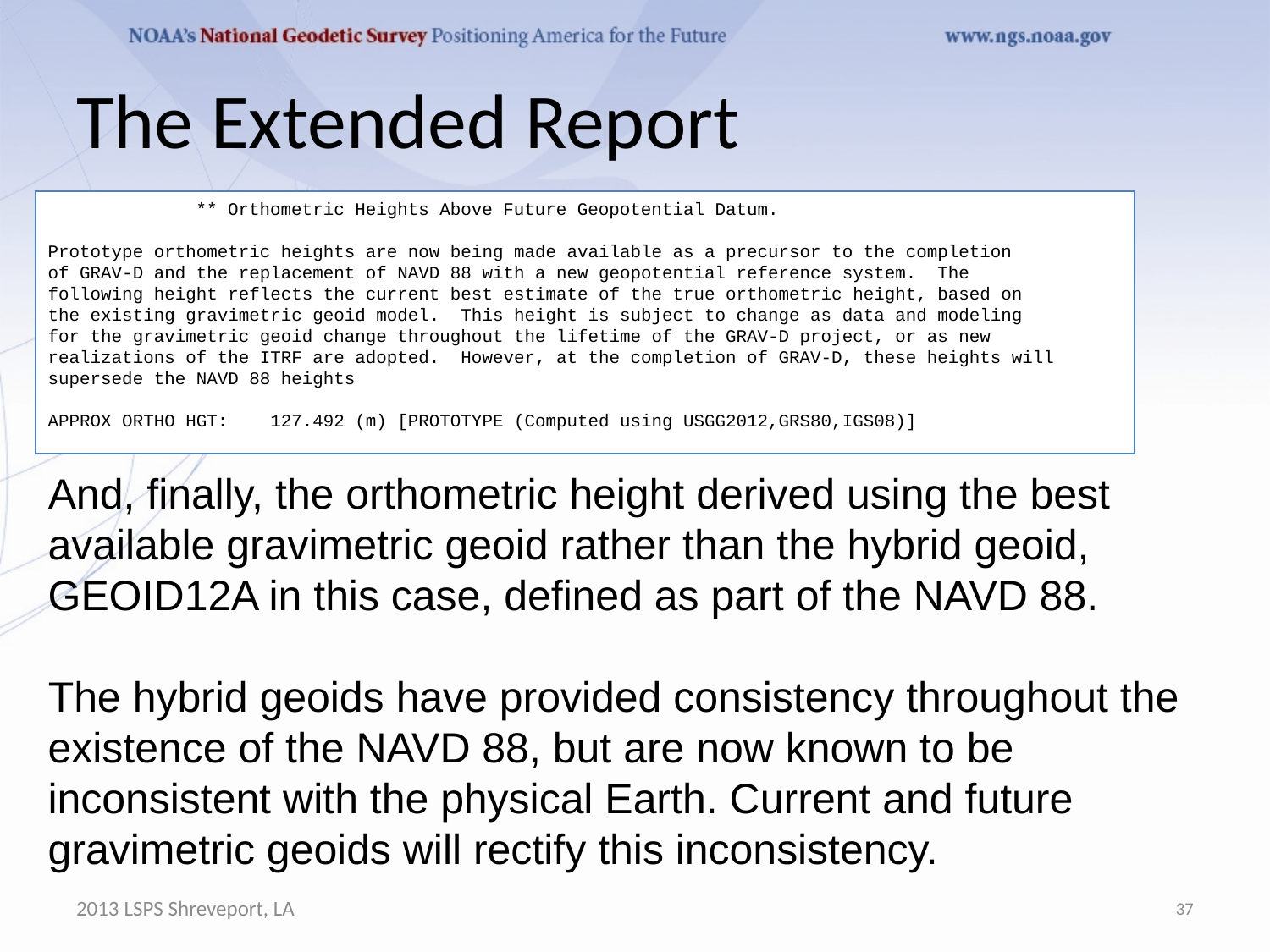

# The Extended Report
              ** Orthometric Heights Above Future Geopotential Datum.

Prototype orthometric heights are now being made available as a precursor to the completion
of GRAV-D and the replacement of NAVD 88 with a new geopotential reference system.  The
following height reflects the current best estimate of the true orthometric height, based on
the existing gravimetric geoid model.  This height is subject to change as data and modeling
for the gravimetric geoid change throughout the lifetime of the GRAV-D project, or as new
realizations of the ITRF are adopted.  However, at the completion of GRAV-D, these heights will
supersede the NAVD 88 heights

APPROX ORTHO HGT:    127.492 (m) [PROTOTYPE (Computed using USGG2012,GRS80,IGS08)]
And, finally, the orthometric height derived using the best available gravimetric geoid rather than the hybrid geoid, GEOID12A in this case, defined as part of the NAVD 88.

The hybrid geoids have provided consistency throughout the existence of the NAVD 88, but are now known to be inconsistent with the physical Earth. Current and future gravimetric geoids will rectify this inconsistency.
2013 LSPS Shreveport, LA
37